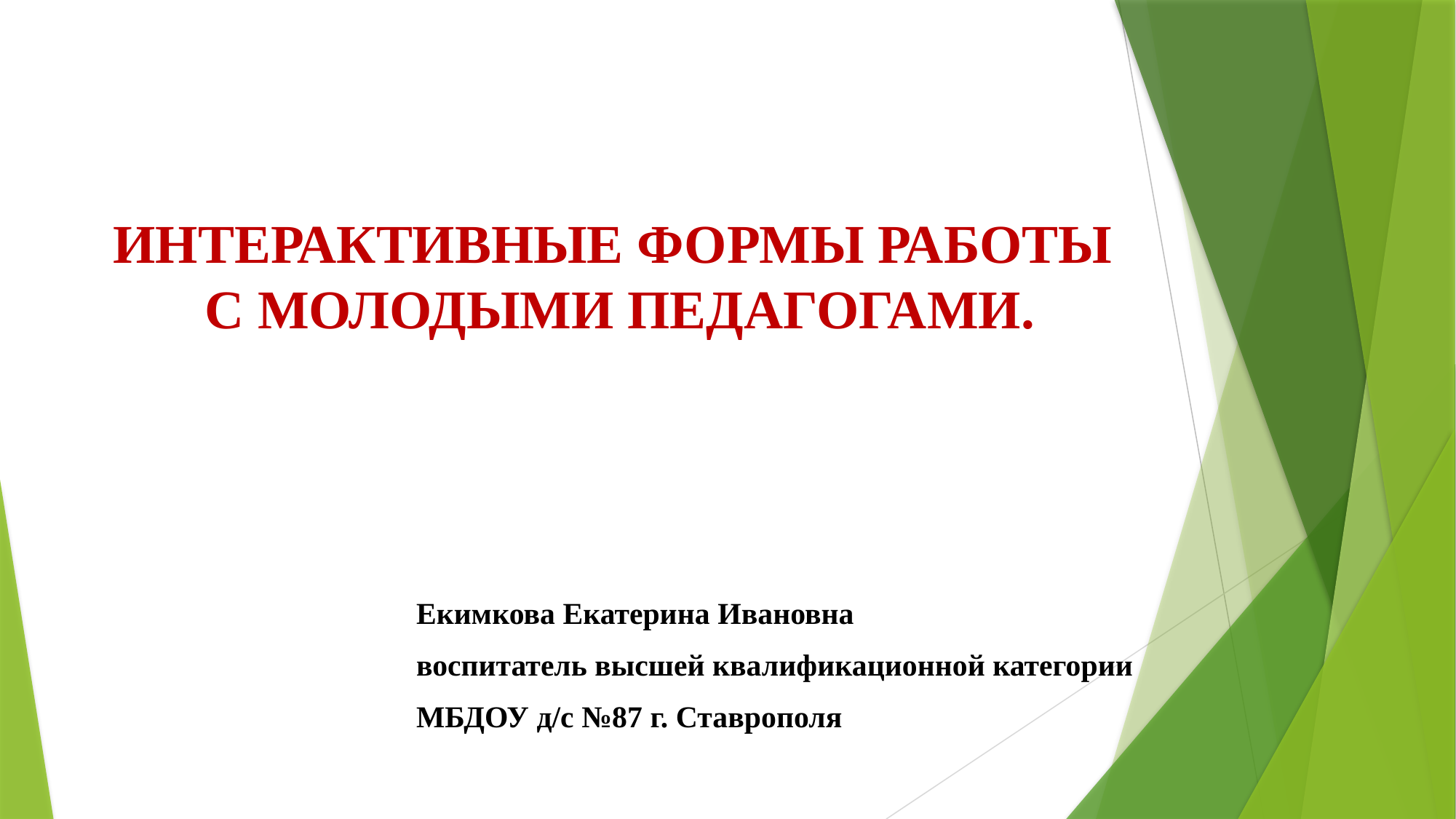

# ИНТЕРАКТИВНЫЕ ФОРМЫ РАБОТЫ С МОЛОДЫМИ ПЕДАГОГАМИ.

                                                                     Екимкова Екатерина Ивановна
                                                                     воспитатель высшей квалификационной категории
                                                                     МБДОУ д/с №87 г. Ставрополя